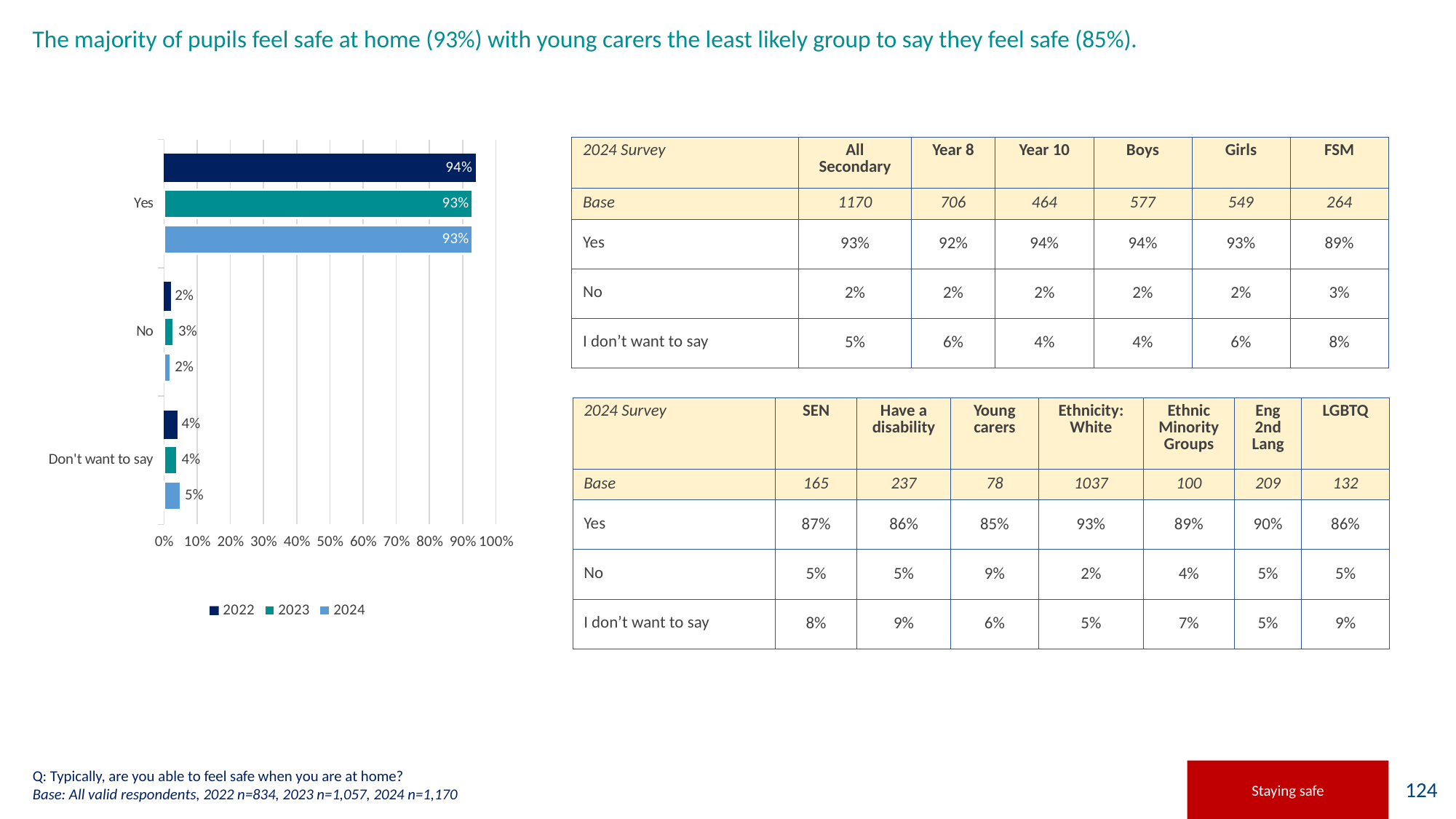

# The majority of pupils feel safe at home (93%) with young carers the least likely group to say they feel safe (85%).

### Chart

| Category | 2024 | 2023 | 2022 |
|---|---|---|---|
| Don't want to say | 0.05 | 0.04 | 0.04 |
| No | 0.02 | 0.03 | 0.02 |
| Yes | 0.93 | 0.93 | 0.94 |
| 2024 Survey | All Secondary | Year 8 | Year 10 | Boys | Girls | FSM |
| --- | --- | --- | --- | --- | --- | --- |
| Base | 1170 | 706 | 464 | 577 | 549 | 264 |
| Yes | 93% | 92% | 94% | 94% | 93% | 89% |
| No | 2% | 2% | 2% | 2% | 2% | 3% |
| I don’t want to say | 5% | 6% | 4% | 4% | 6% | 8% |
| 2024 Survey | SEN | Have a disability | Young carers | Ethnicity: White | Ethnic Minority Groups | Eng 2nd Lang | LGBTQ |
| --- | --- | --- | --- | --- | --- | --- | --- |
| Base | 165 | 237 | 78 | 1037 | 100 | 209 | 132 |
| Yes | 87% | 86% | 85% | 93% | 89% | 90% | 86% |
| No | 5% | 5% | 9% | 2% | 4% | 5% | 5% |
| I don’t want to say | 8% | 9% | 6% | 5% | 7% | 5% | 9% |
Q: Typically, are you able to feel safe when you are at home?
Base: All valid respondents, 2022 n=834, 2023 n=1,057, 2024 n=1,170
Staying safe